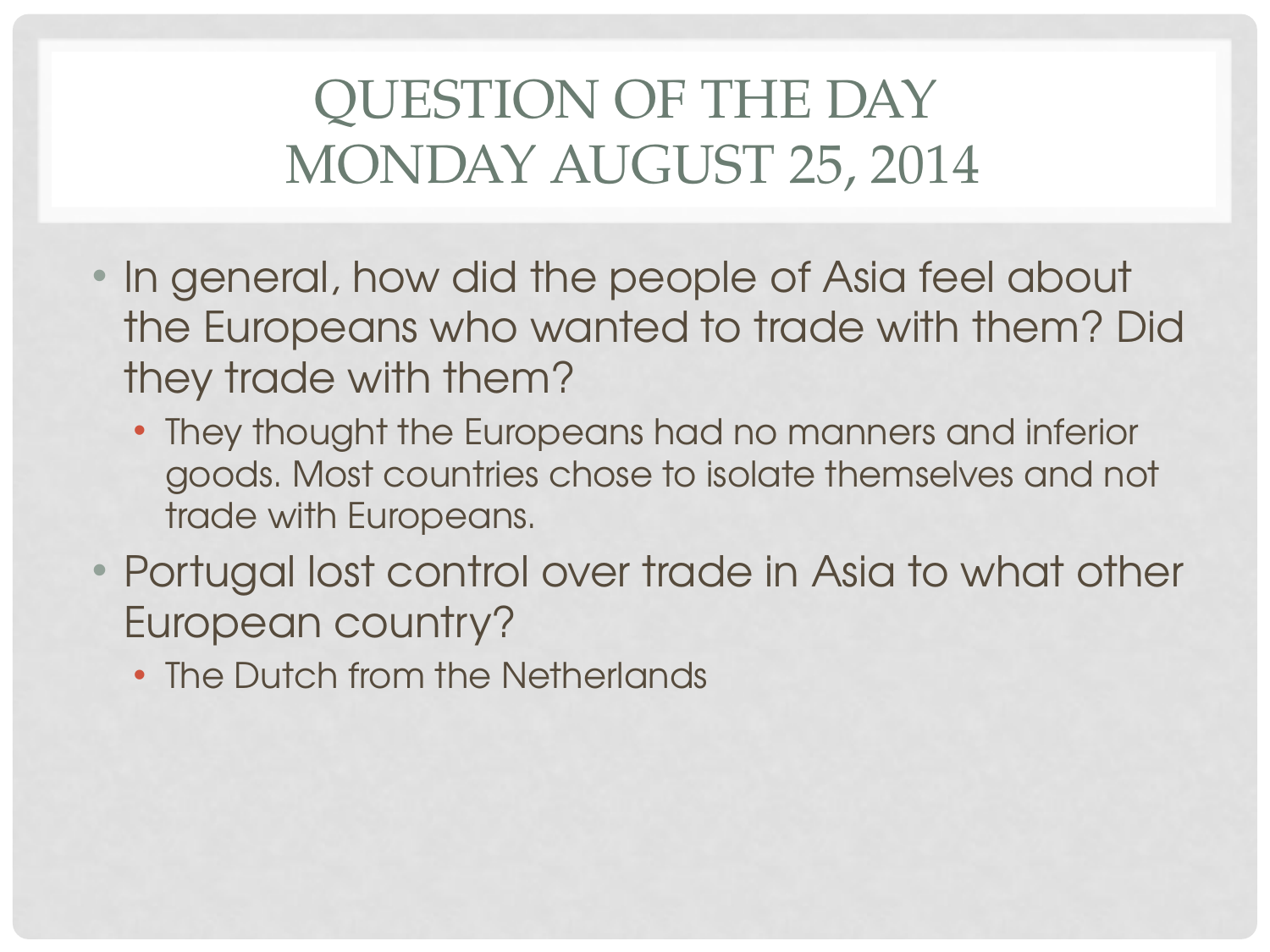

# Question of the Day Monday August 25, 2014
In general, how did the people of Asia feel about the Europeans who wanted to trade with them? Did they trade with them?
They thought the Europeans had no manners and inferior goods. Most countries chose to isolate themselves and not trade with Europeans.
Portugal lost control over trade in Asia to what other European country?
The Dutch from the Netherlands